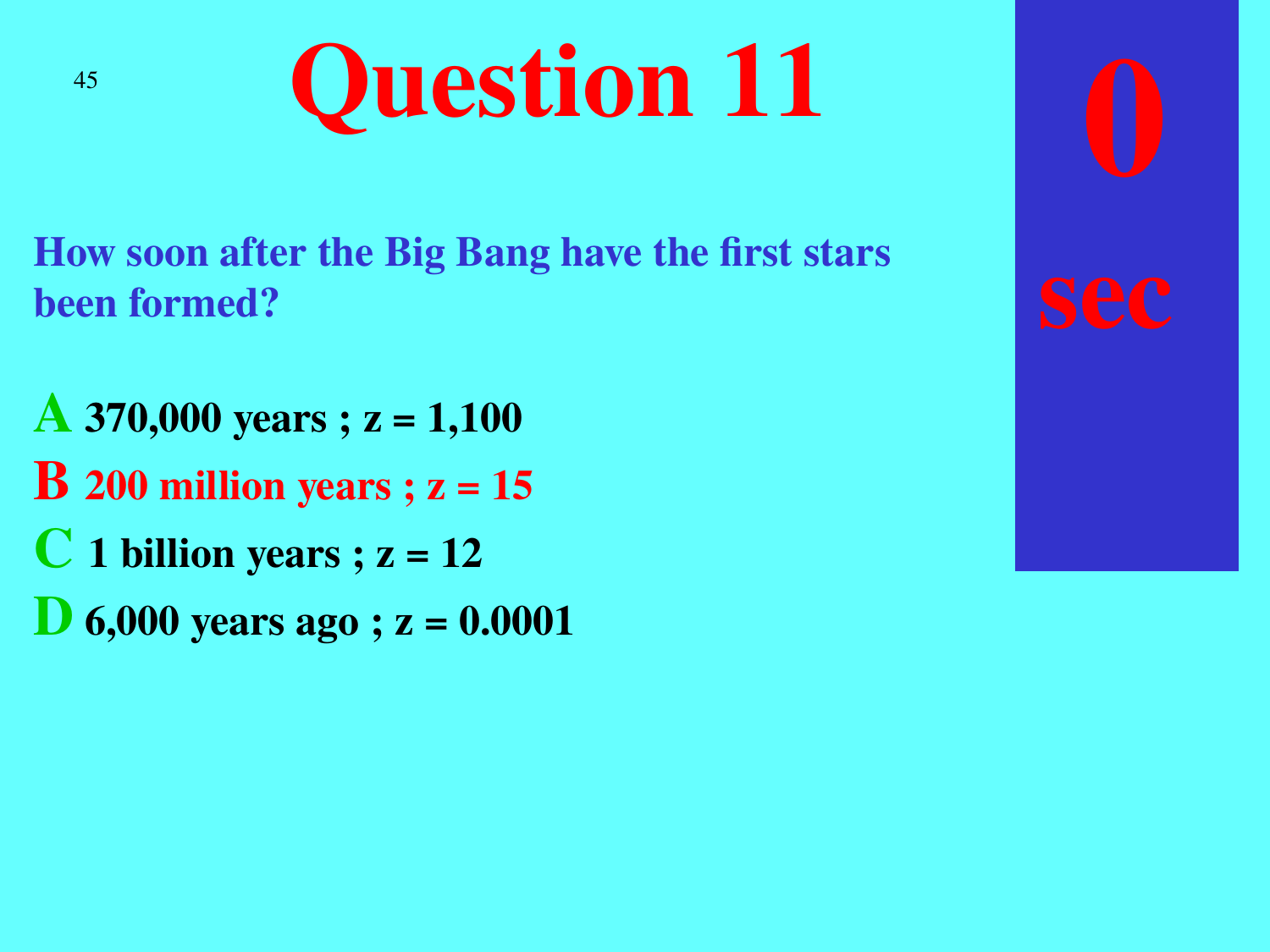

sec
45
40
35
30
25
19
18
17
16
15
14
13
12
11
10
 9
 8
 7
 6
 4
 3
 2
 1
 0
20
 5
# Question 11
45
How soon after the Big Bang have the first stars been formed?

A 370,000 years ; z = 1,100
B 200 million years ; z = 15
C 1 billion years ; z = 12
D 6,000 years ago ; z = 0.0001